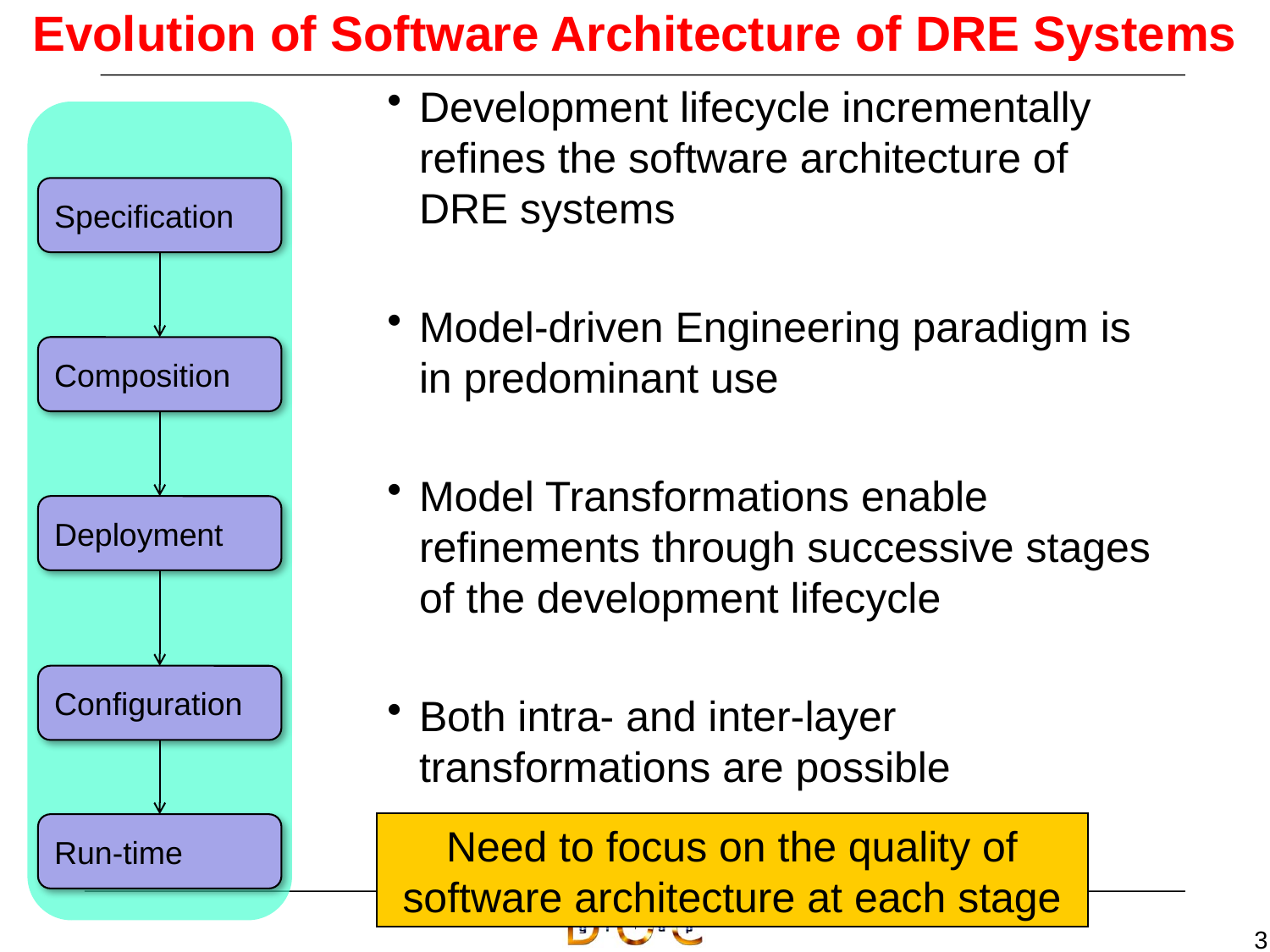

Evolution of Software Architecture of DRE Systems
Development lifecycle incrementally refines the software architecture of DRE systems

Model-driven Engineering paradigm is in predominant use

Model Transformations enable refinements through successive stages of the development lifecycle

Both intra- and inter-layer transformations are possible

Specification
Composition
Deployment
Configuration
Run-time
Need to focus on the quality of software architecture at each stage
3